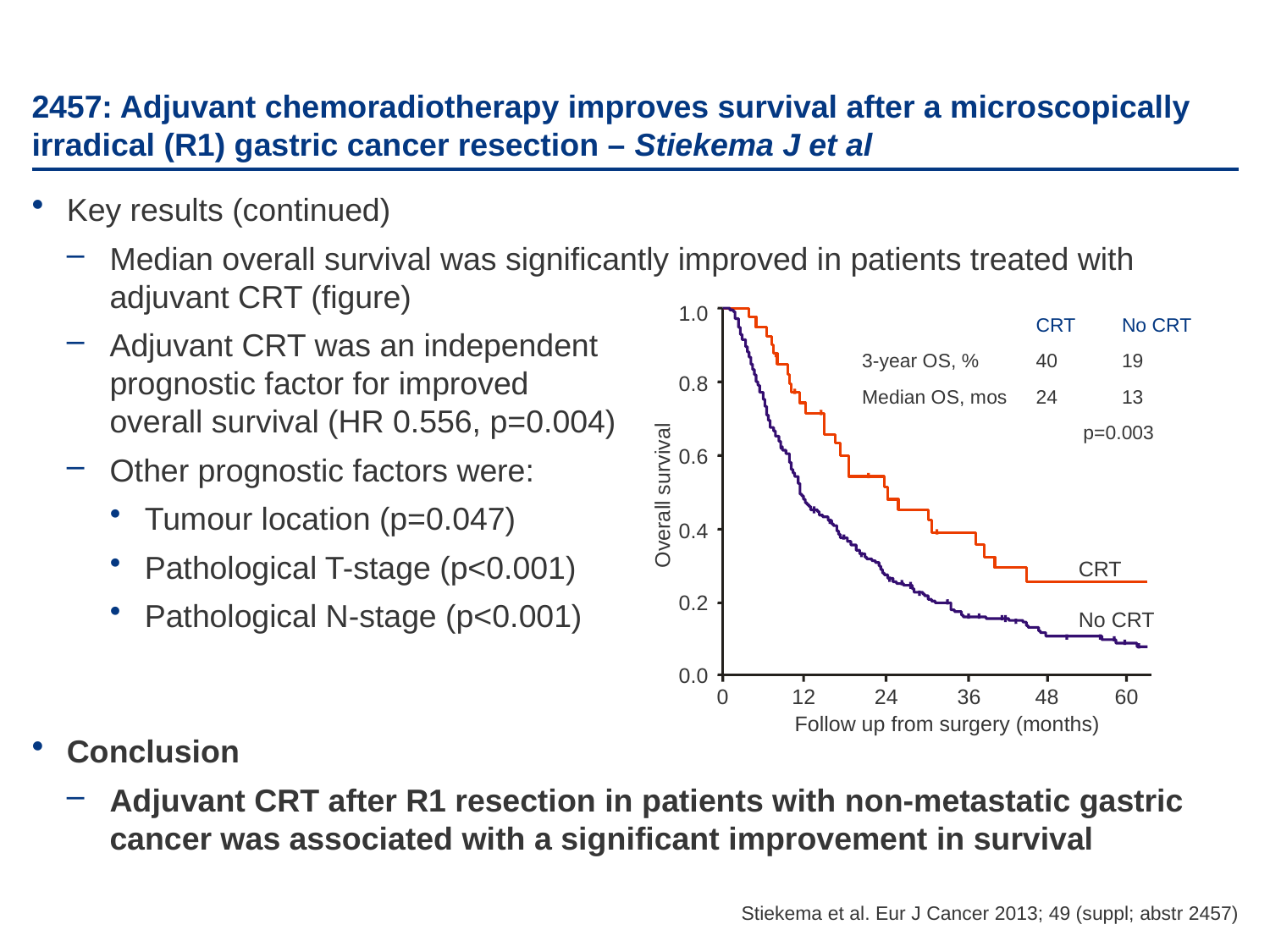

# 2457: Adjuvant chemoradiotherapy improves survival after a microscopically irradical (R1) gastric cancer resection – Stiekema J et al
Key results (continued)
Median overall survival was significantly improved in patients treated with adjuvant CRT (figure)
Adjuvant CRT was an independent
prognostic factor for improved
overall survival (HR 0.556, p=0.004)
Other prognostic factors were:
Tumour location (p=0.047)
Pathological T-stage (p<0.001)
Pathological N-stage (p<0.001)

Conclusion
Adjuvant CRT after R1 resection in patients with non-metastatic gastric cancer was associated with a significant improvement in survival

1.0
|  | CRT | No CRT |
| --- | --- | --- |
| 3-year OS, % | 40 | 19 |
| Median OS, mos | 24 | 13 |
|  | p=0.003 |  |

0.8

0.6

Overall survival
0.4

CRT
0.2
No CRT

0.0

0
12
24
36
48
60
Follow up from surgery (months)
Stiekema et al. Eur J Cancer 2013; 49 (suppl; abstr 2457)